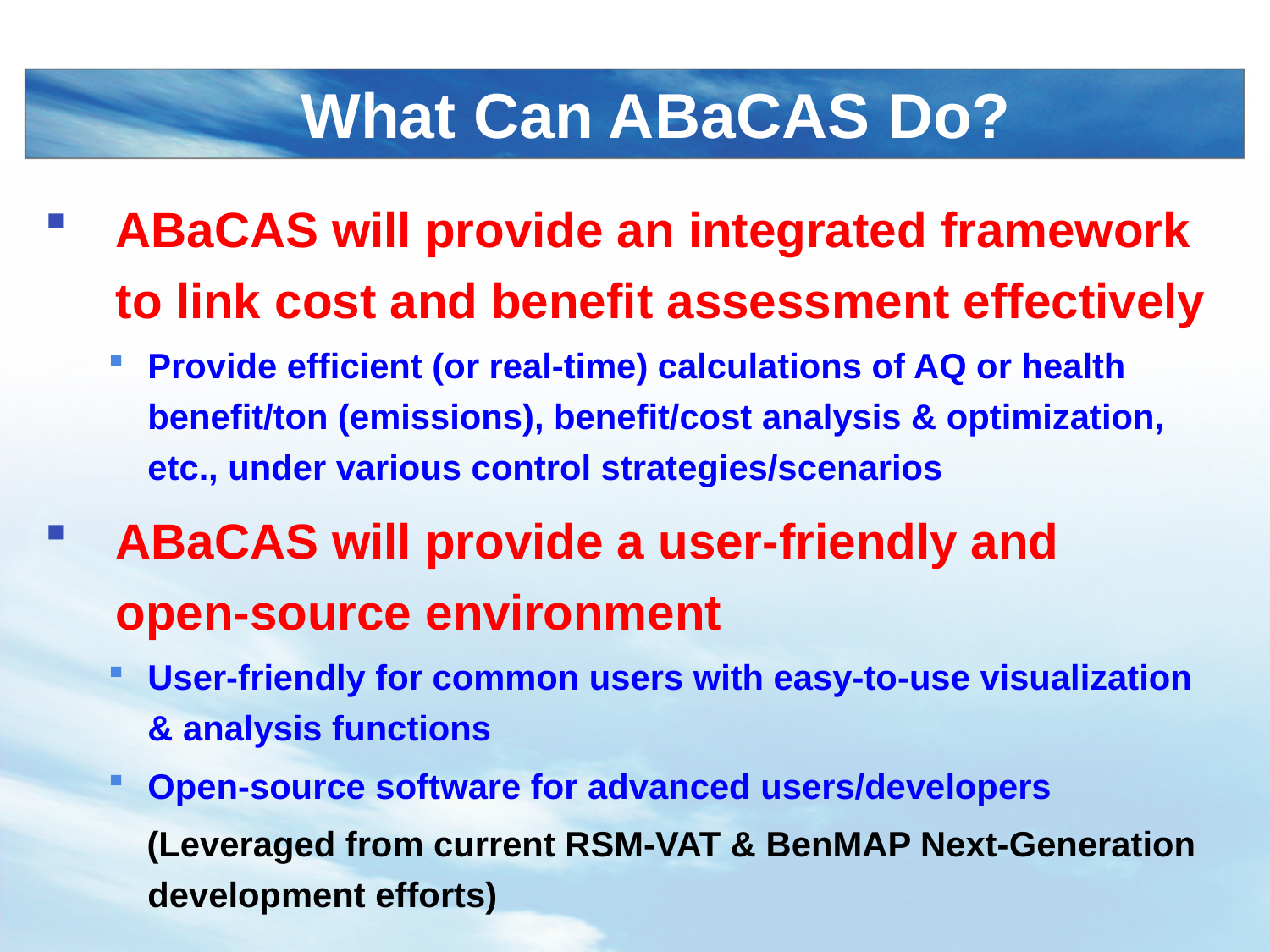

# What Can ABaCAS Do?

ABaCAS will provide an integrated framework to link cost and benefit assessment effectively
Provide efficient (or real-time) calculations of AQ or health benefit/ton (emissions), benefit/cost analysis & optimization, etc., under various control strategies/scenarios
ABaCAS will provide a user-friendly and   open-source environment
User-friendly for common users with easy-to-use visualization & analysis functions
Open-source software for advanced users/developers
    (Leveraged from current RSM-VAT & BenMAP Next-Generation  development efforts)